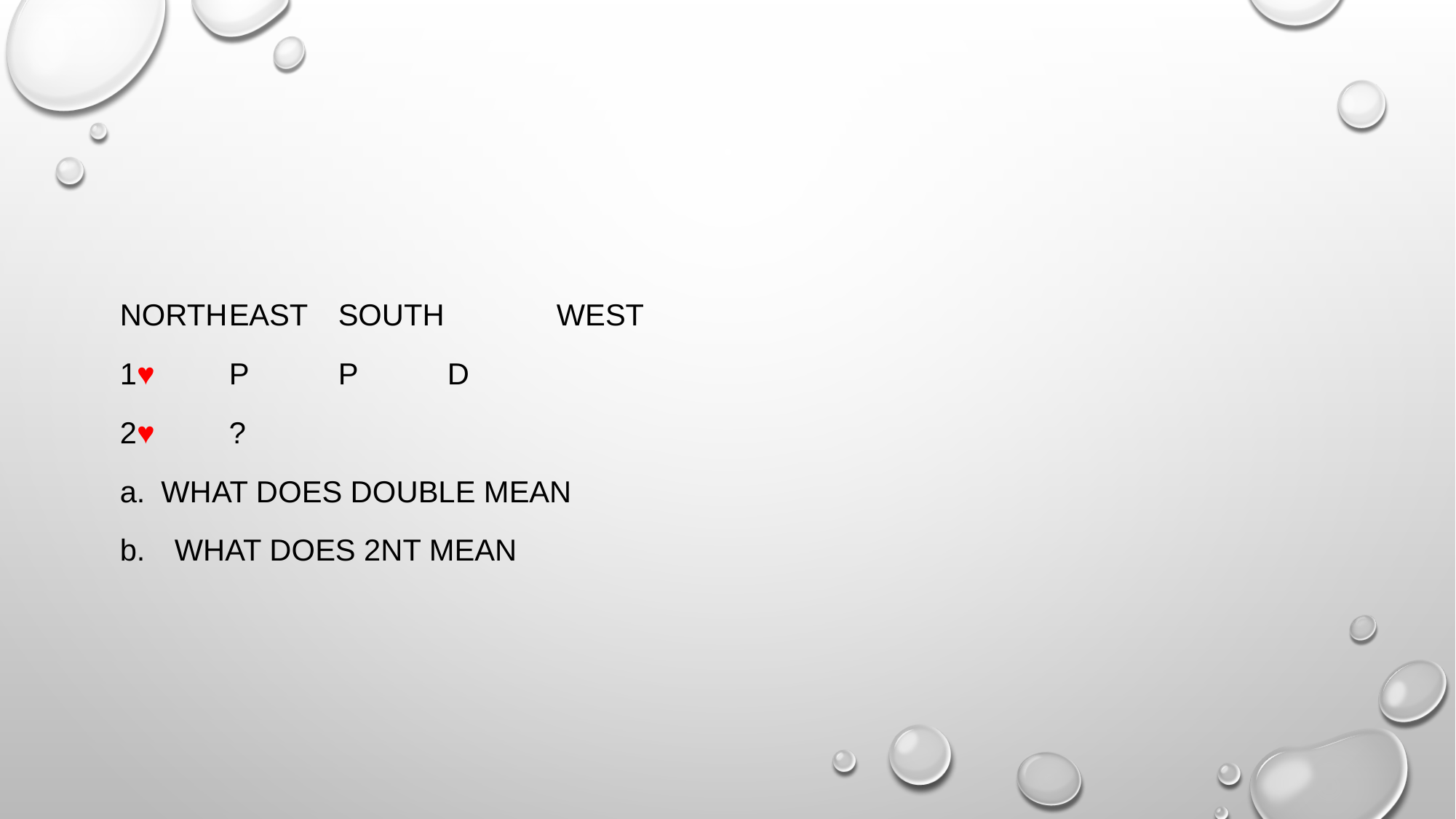

#
North	east	south 	west
1♥	p	p	d
2♥	?
What does double mean
What does 2NT mean